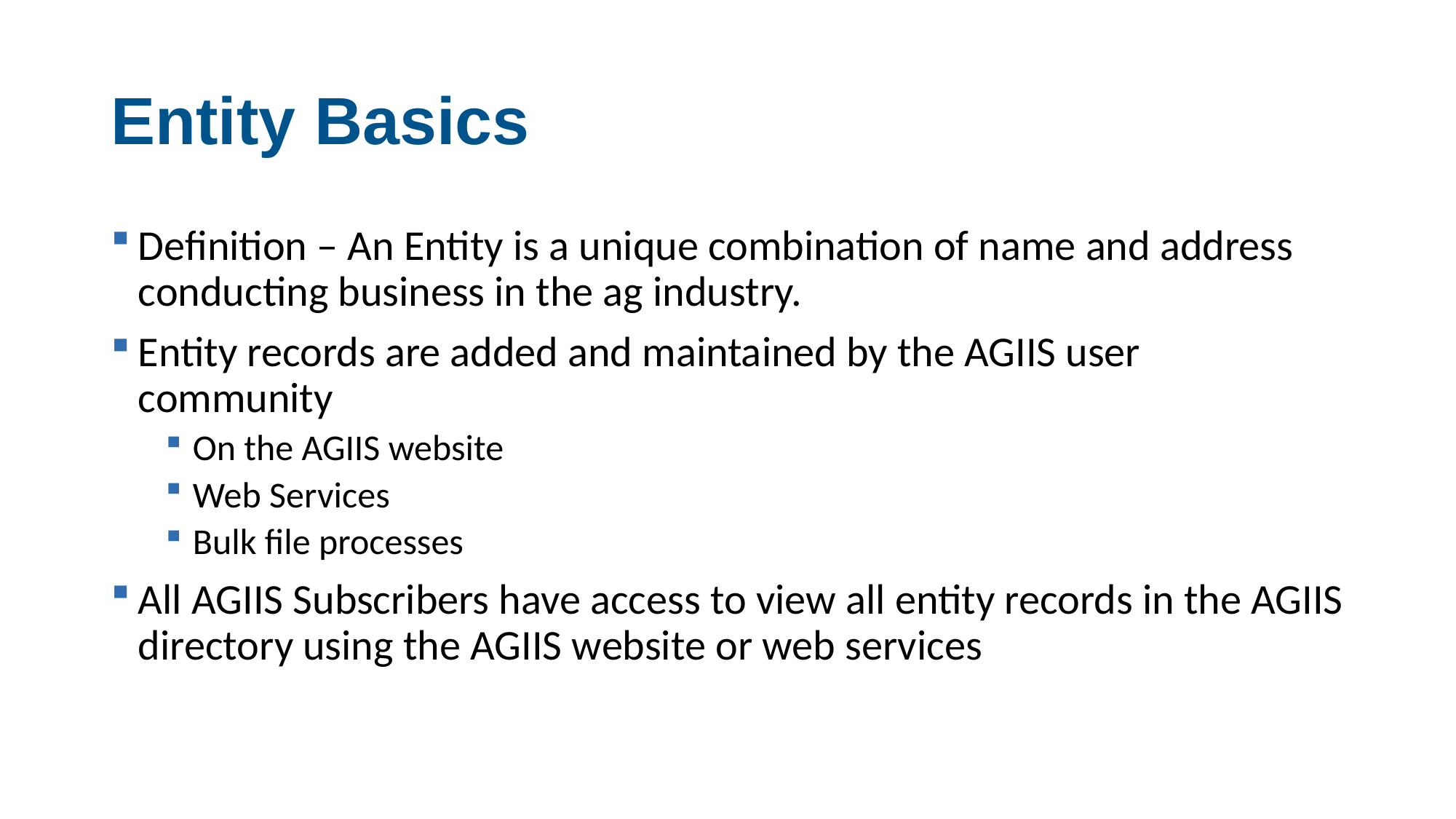

# Entity Basics
Definition – An Entity is a unique combination of name and address conducting business in the ag industry.
Entity records are added and maintained by the AGIIS user community
On the AGIIS website
Web Services
Bulk file processes
All AGIIS Subscribers have access to view all entity records in the AGIIS directory using the AGIIS website or web services